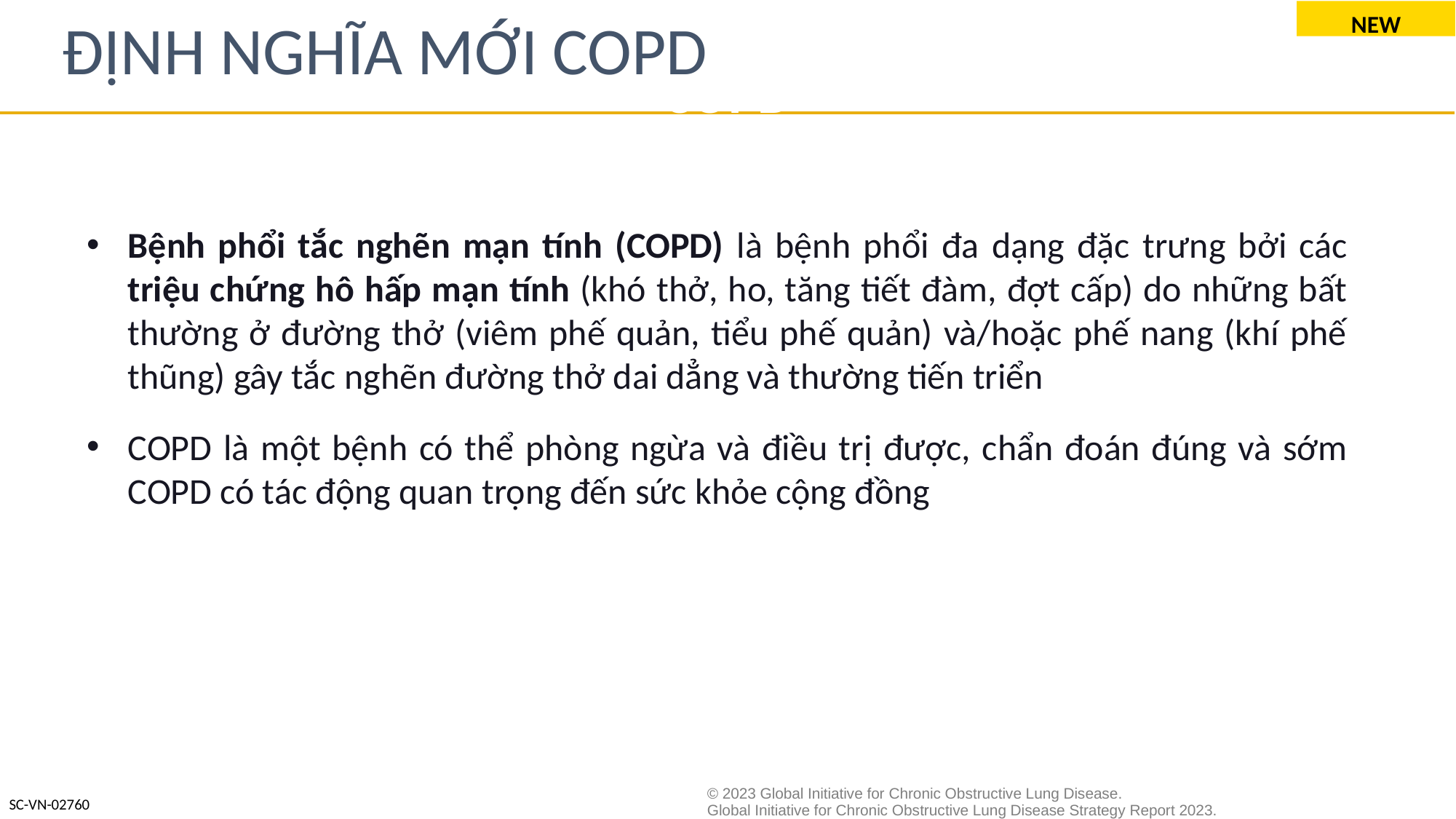

NEW

# ĐỊNH NGHĨA MỚI COPD
COPD
Bệnh phổi tắc nghẽn mạn tính (COPD) là bệnh phổi đa dạng đặc trưng bởi các triệu chứng hô hấp mạn tính (khó thở, ho, tăng tiết đàm, đợt cấp) do những bất thường ở đường thở (viêm phế quản, tiểu phế quản) và/hoặc phế nang (khí phế thũng) gây tắc nghẽn đường thở dai dẳng và thường tiến triển
COPD là một bệnh có thể phòng ngừa và điều trị được, chẩn đoán đúng và sớm COPD có tác động quan trọng đến sức khỏe cộng đồng

© 2023 Global Initiative for Chronic Obstructive Lung Disease.
Global Initiative for Chronic Obstructive Lung Disease Strategy Report 2023.